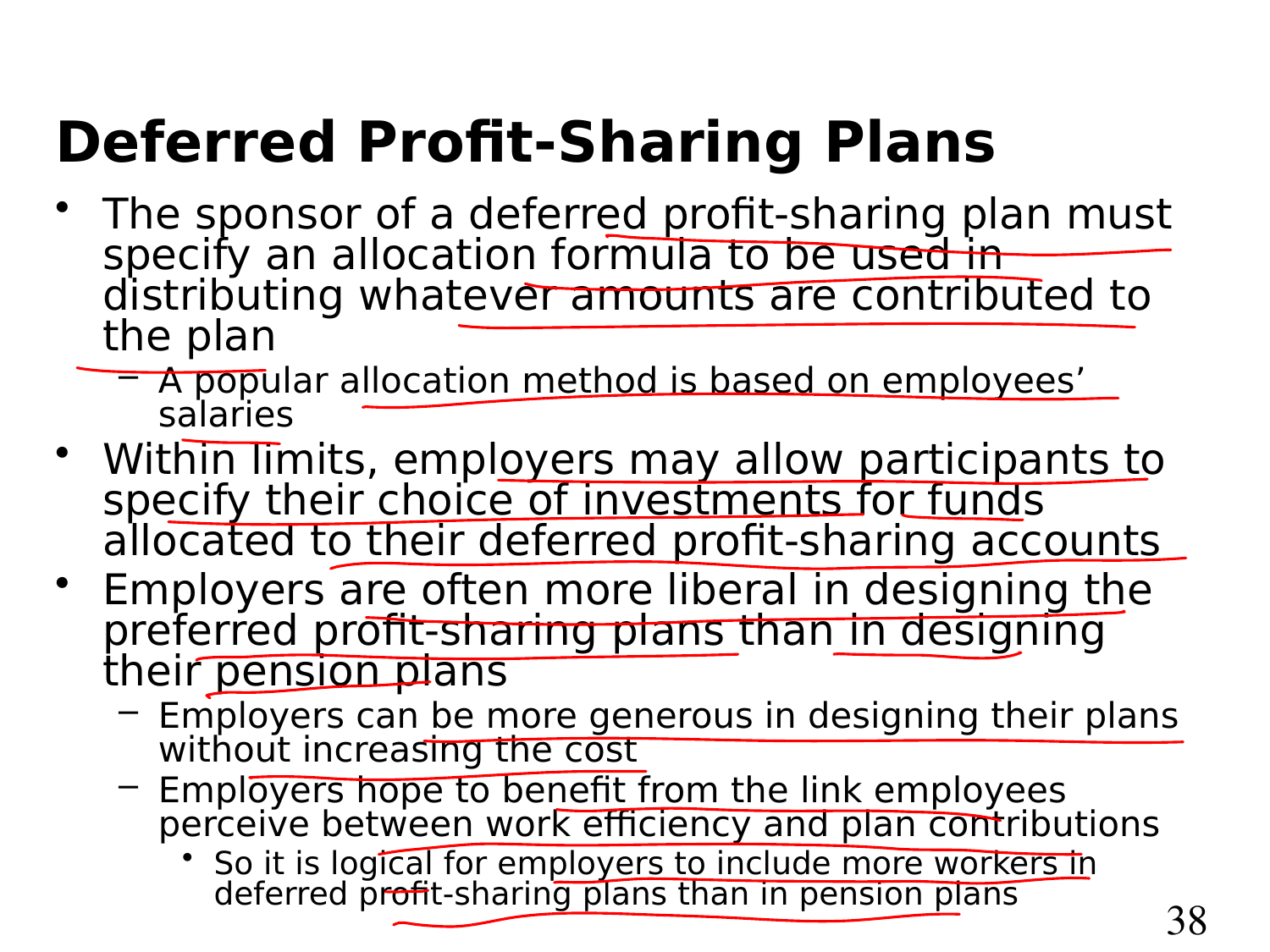

# Deferred Profit-Sharing Plans
The sponsor of a deferred profit-sharing plan must specify an allocation formula to be used in distributing whatever amounts are contributed to the plan
A popular allocation method is based on employees’ salaries
Within limits, employers may allow participants to specify their choice of investments for funds allocated to their deferred profit-sharing accounts
Employers are often more liberal in designing the preferred profit-sharing plans than in designing their pension plans
Employers can be more generous in designing their plans without increasing the cost
Employers hope to benefit from the link employees perceive between work efficiency and plan contributions
So it is logical for employers to include more workers in deferred profit-sharing plans than in pension plans
38